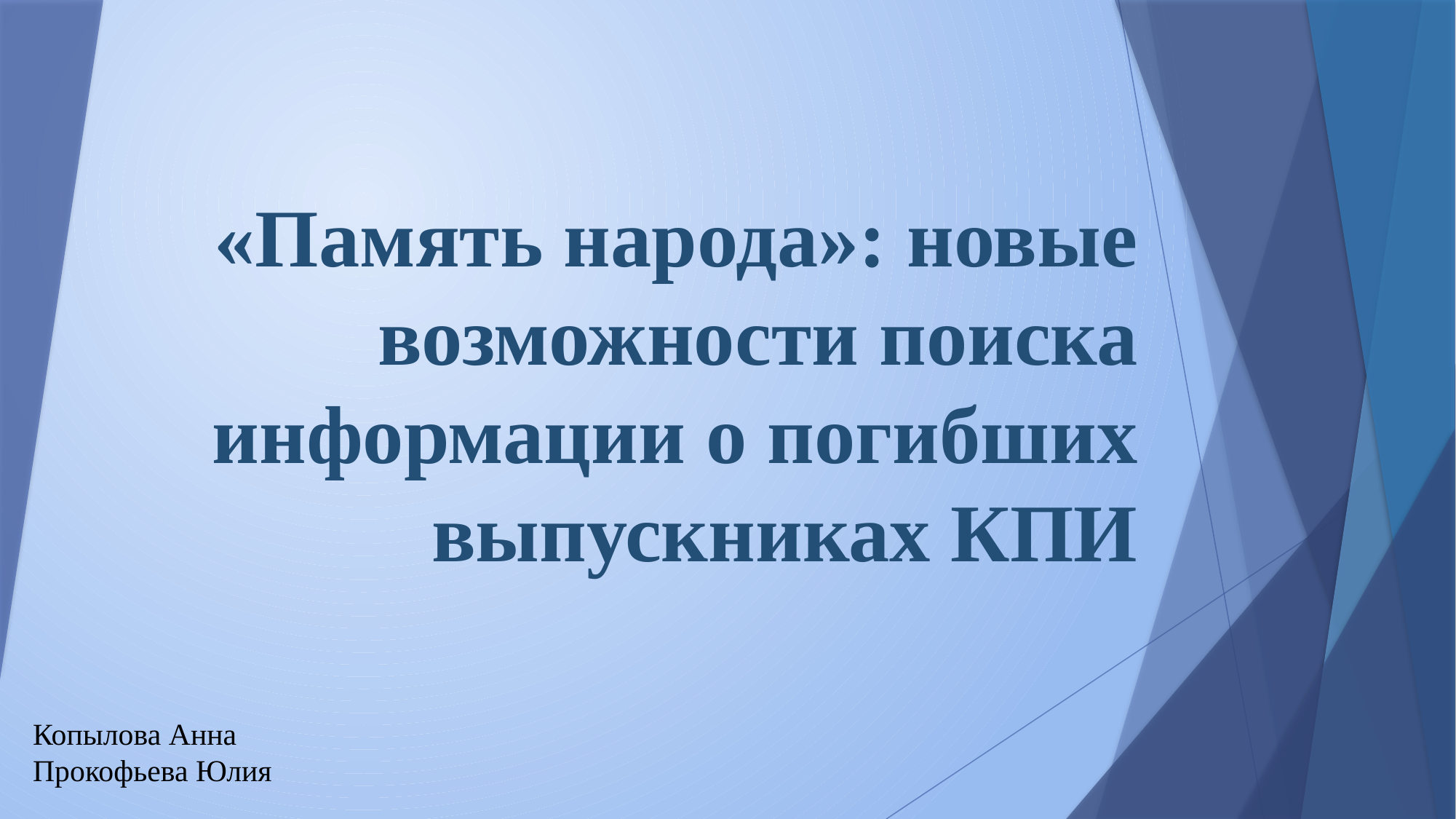

# «Память народа»: новые возможности поиска информации о погибших выпускниках КПИ
Копылова Анна
Прокофьева Юлия